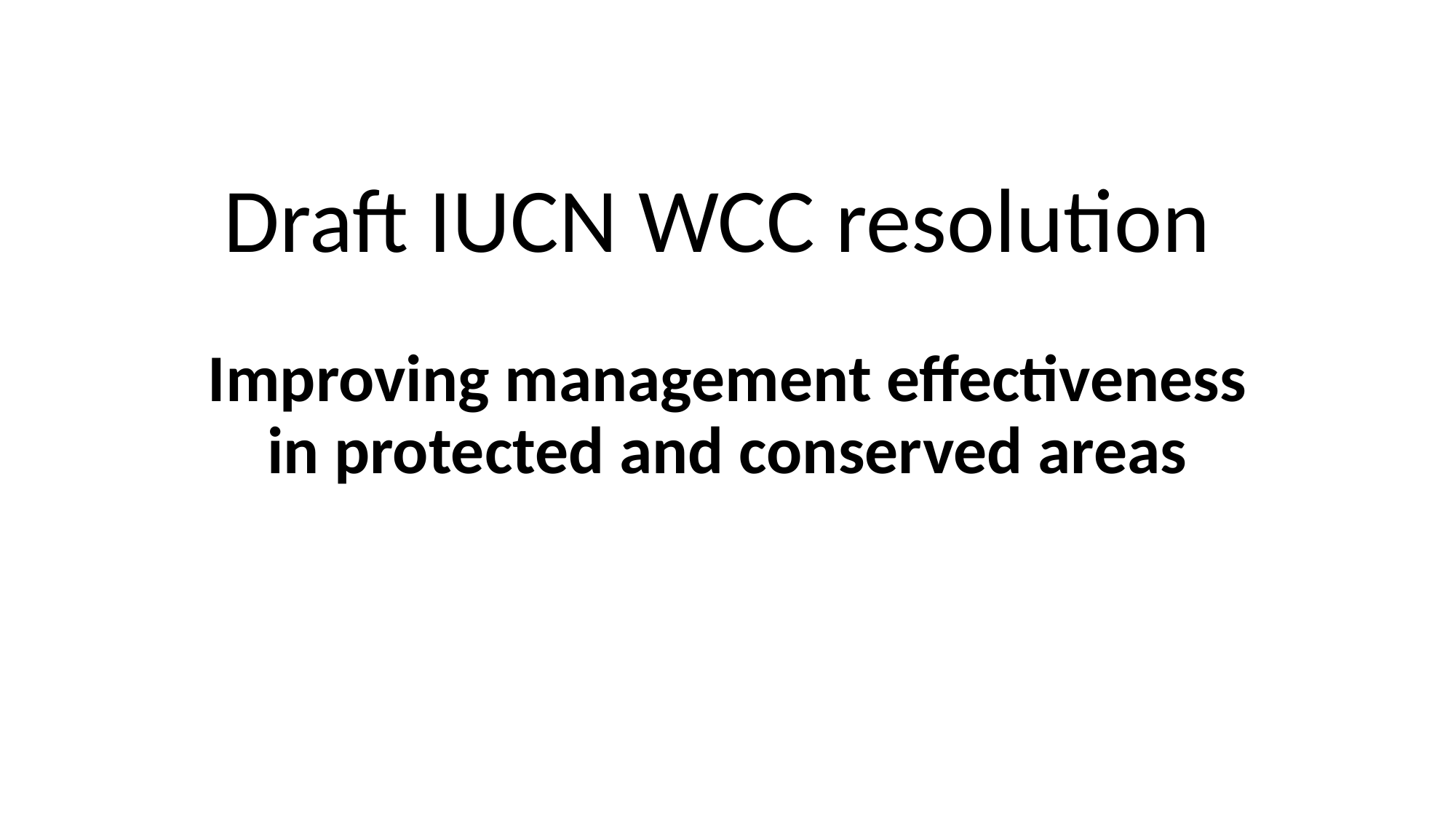

# Draft IUCN WCC resolution
Improving management effectiveness in protected and conserved areas